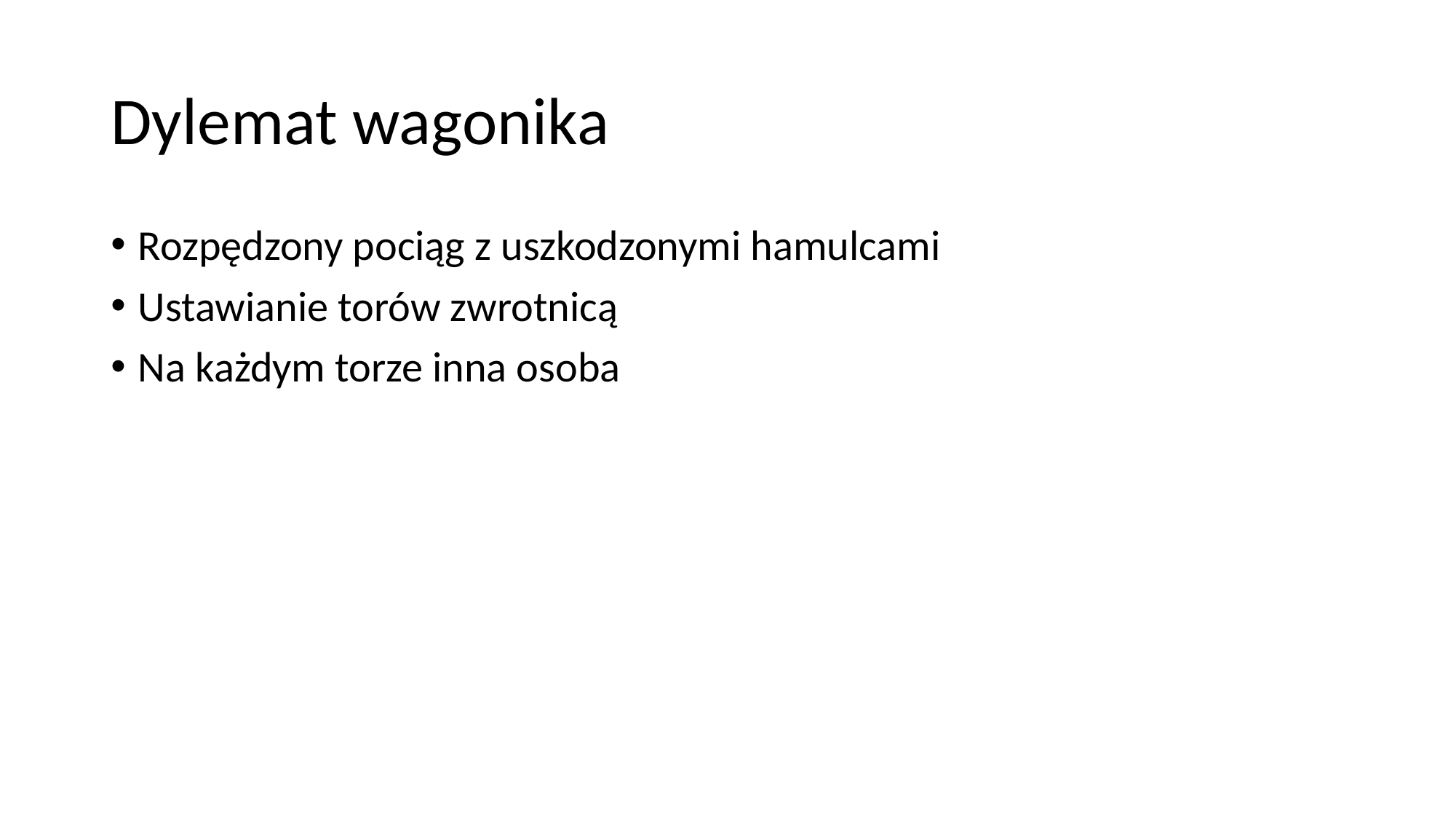

# Dylemat wagonika
Rozpędzony pociąg z uszkodzonymi hamulcami
Ustawianie torów zwrotnicą
Na każdym torze inna osoba